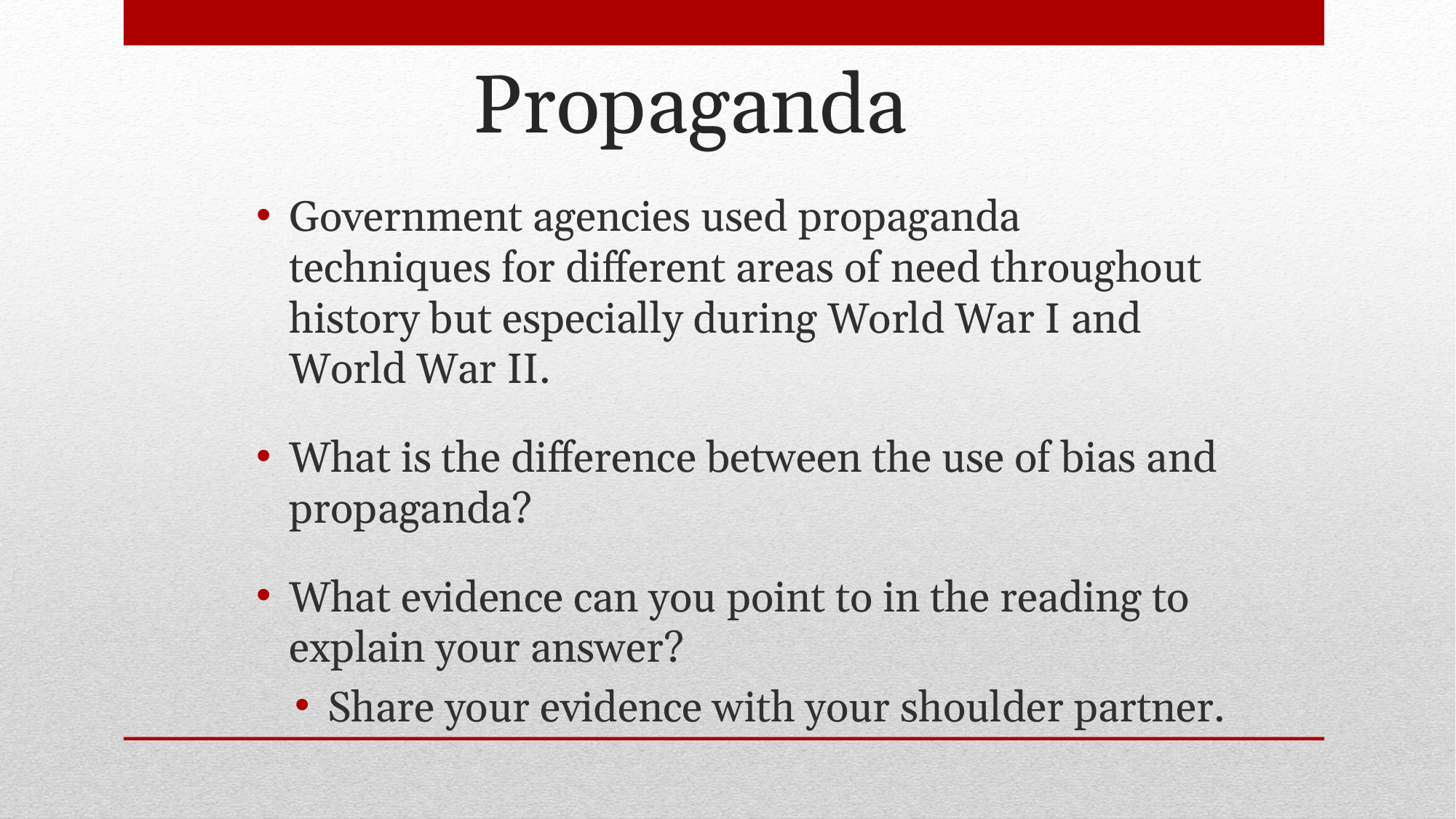

# Propaganda
Government agencies used propaganda techniques for different areas of need throughout history but especially during World War I and World War II.

What is the difference between the use of bias and propaganda?

What evidence can you point to in the reading to explain your answer?
Share your evidence with your shoulder partner.